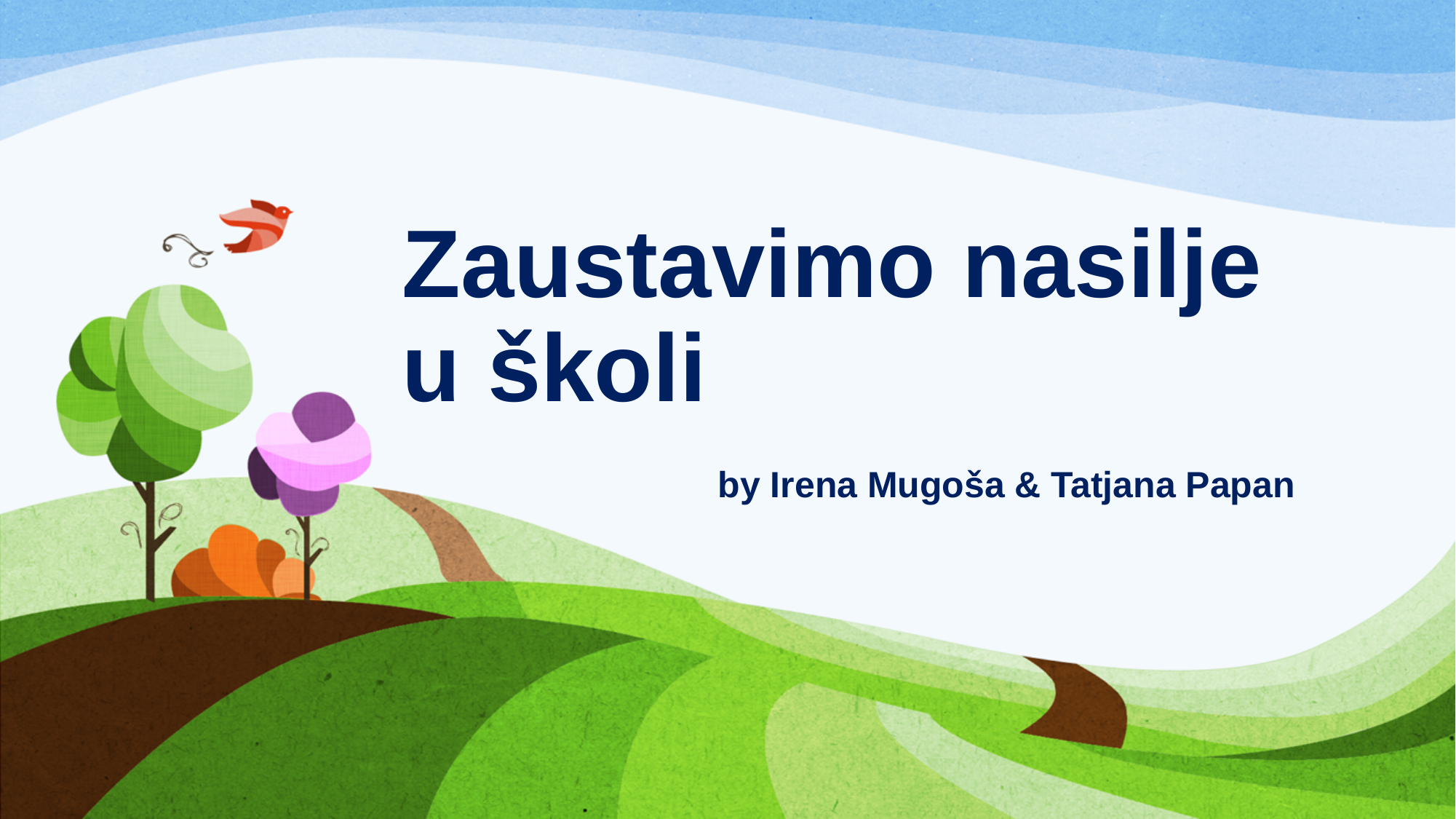

# Zaustavimo nasilje u školi
by Irena Mugoša & Tatjana Papan